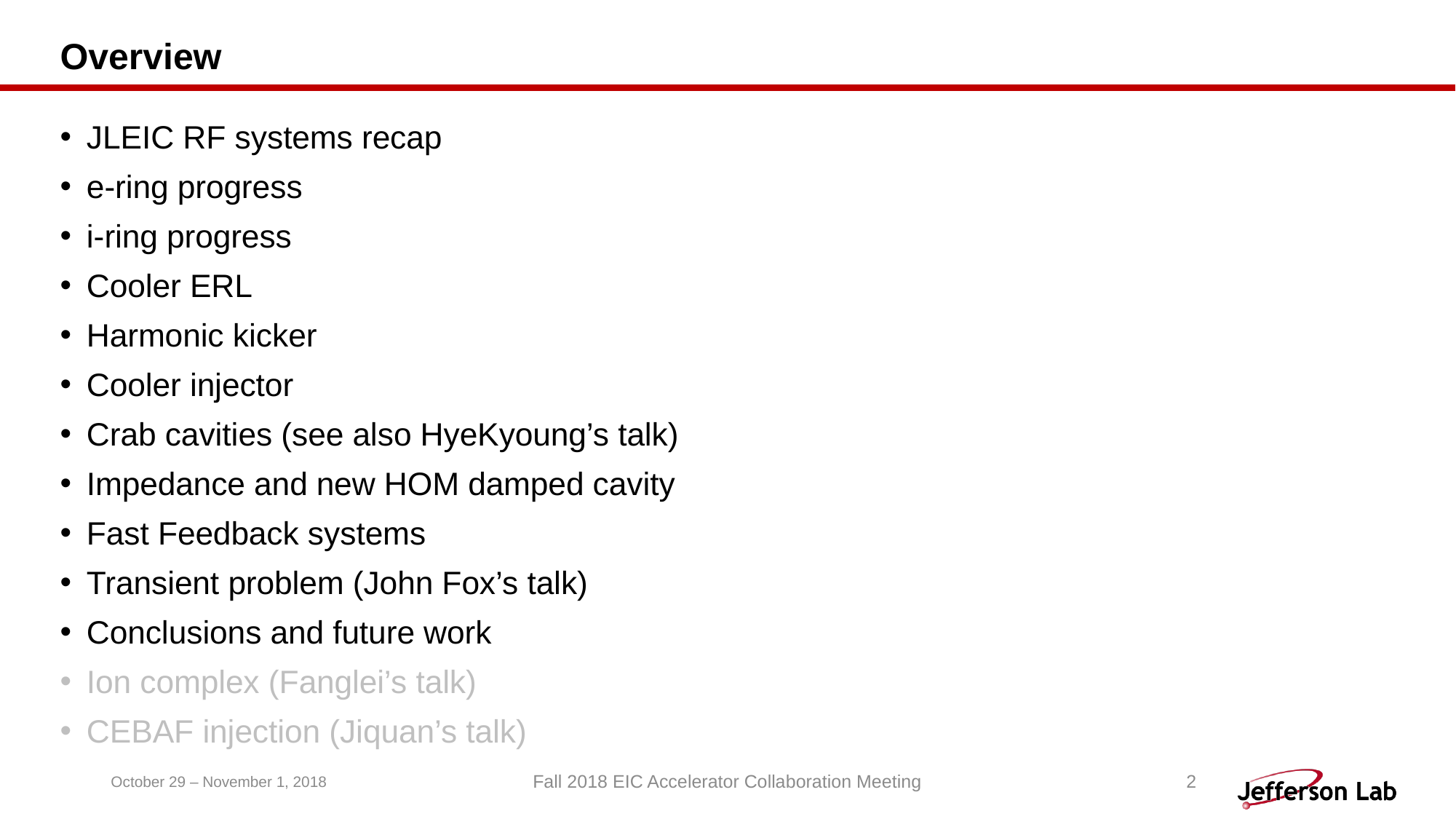

# Overview
JLEIC RF systems recap
e-ring progress
i-ring progress
Cooler ERL
Harmonic kicker
Cooler injector
Crab cavities (see also HyeKyoung’s talk)
Impedance and new HOM damped cavity
Fast Feedback systems
Transient problem (John Fox’s talk)
Conclusions and future work
Ion complex (Fanglei’s talk)
CEBAF injection (Jiquan’s talk)
October 29 – November 1, 2018
Fall 2018 EIC Accelerator Collaboration Meeting
2